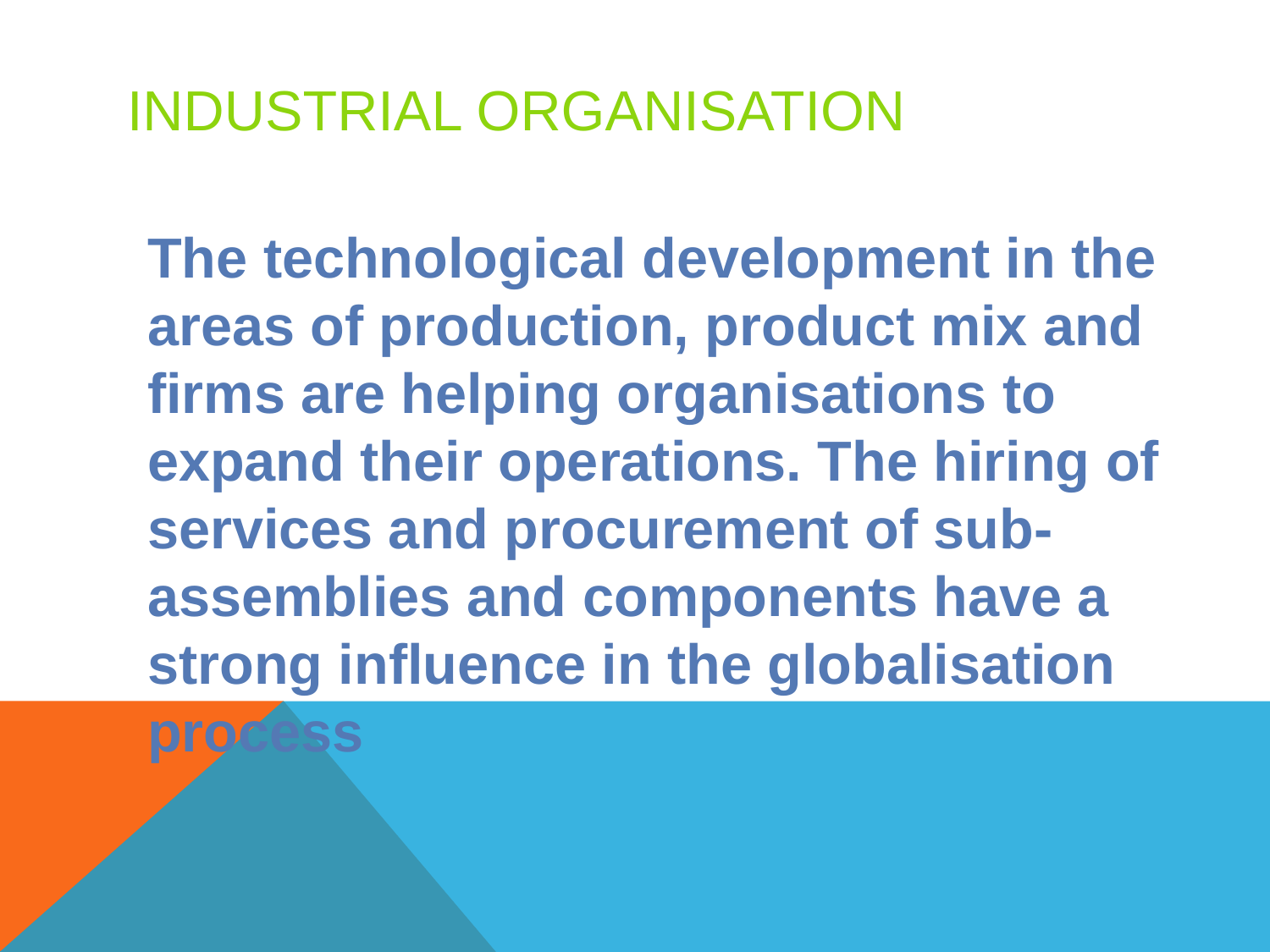

# Industrial Organisation
The technological development in the areas of production, product mix and firms are helping organisations to expand their operations. The hiring of services and procurement of sub-assemblies and components have a strong influence in the globalisation process